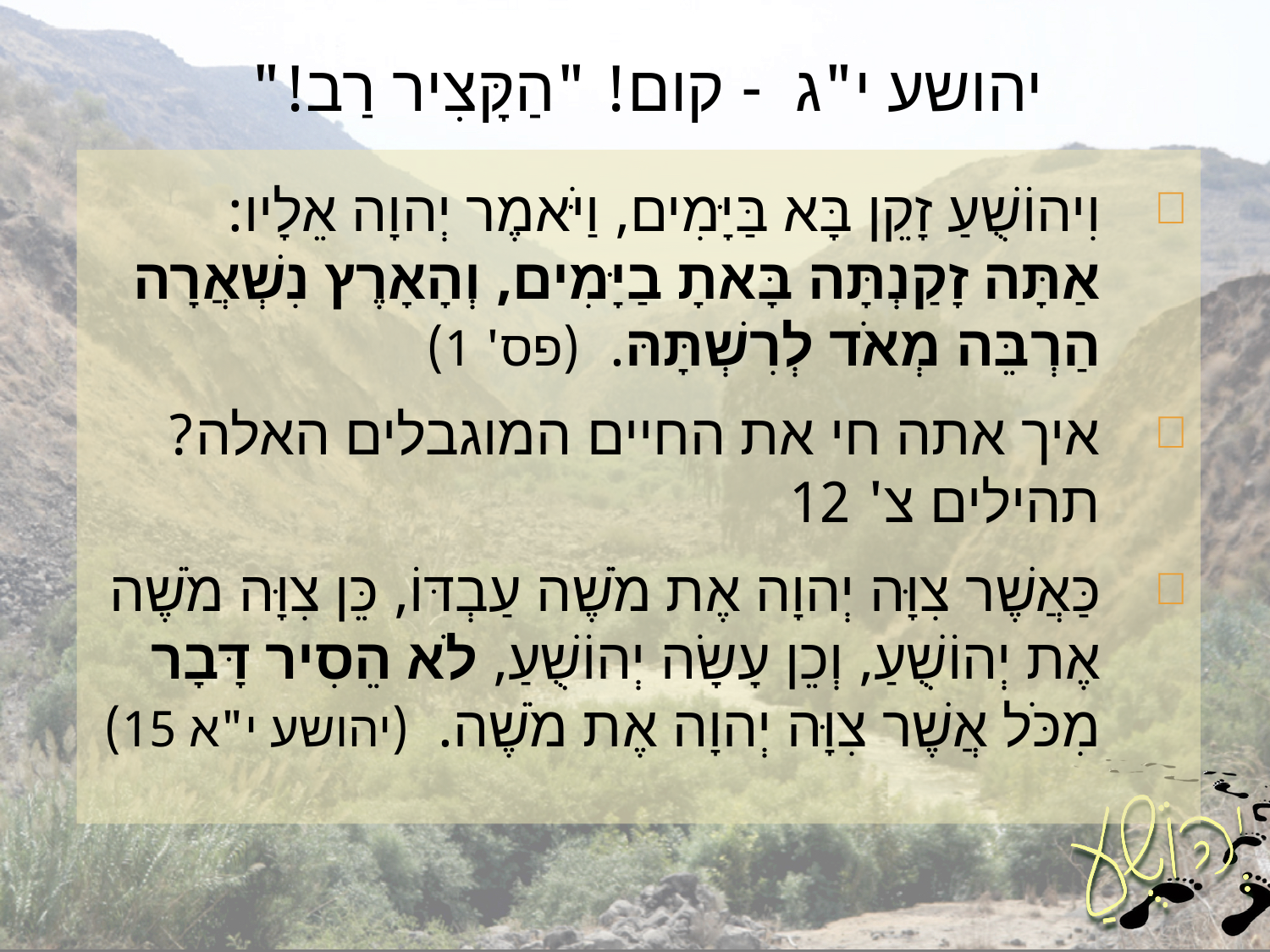

# יהושע י"ג  - קום! "הַקָּצִיר רַב!"
וִיהוֹשֻׁעַ זָקֵן בָּא בַּיָּמִים, וַיֹּאמֶר יְהוָה אֵלָיו:
אַתָּה זָקַנְתָּה בָּאתָ בַיָּמִים, וְהָאָרֶץ נִשְׁאֲרָה הַרְבֵּה מְאֹד לְרִשְׁתָּהּ.  (פס' 1)
איך אתה חי את החיים המוגבלים האלה? תהילים צ' 12
כַּאֲשֶׁר צִוָּה יְהוָה אֶת מֹשֶׁה עַבְדּוֹ, כֵּן צִוָּה מֹשֶׁה אֶת יְהוֹשֻׁעַ, וְכֵן עָשָׂה יְהוֹשֻׁעַ, לֹא הֵסִיר דָּבָר מִכֹּל אֲשֶׁר צִוָּה יְהוָה אֶת מֹשֶׁה.  (יהושע י"א 15)